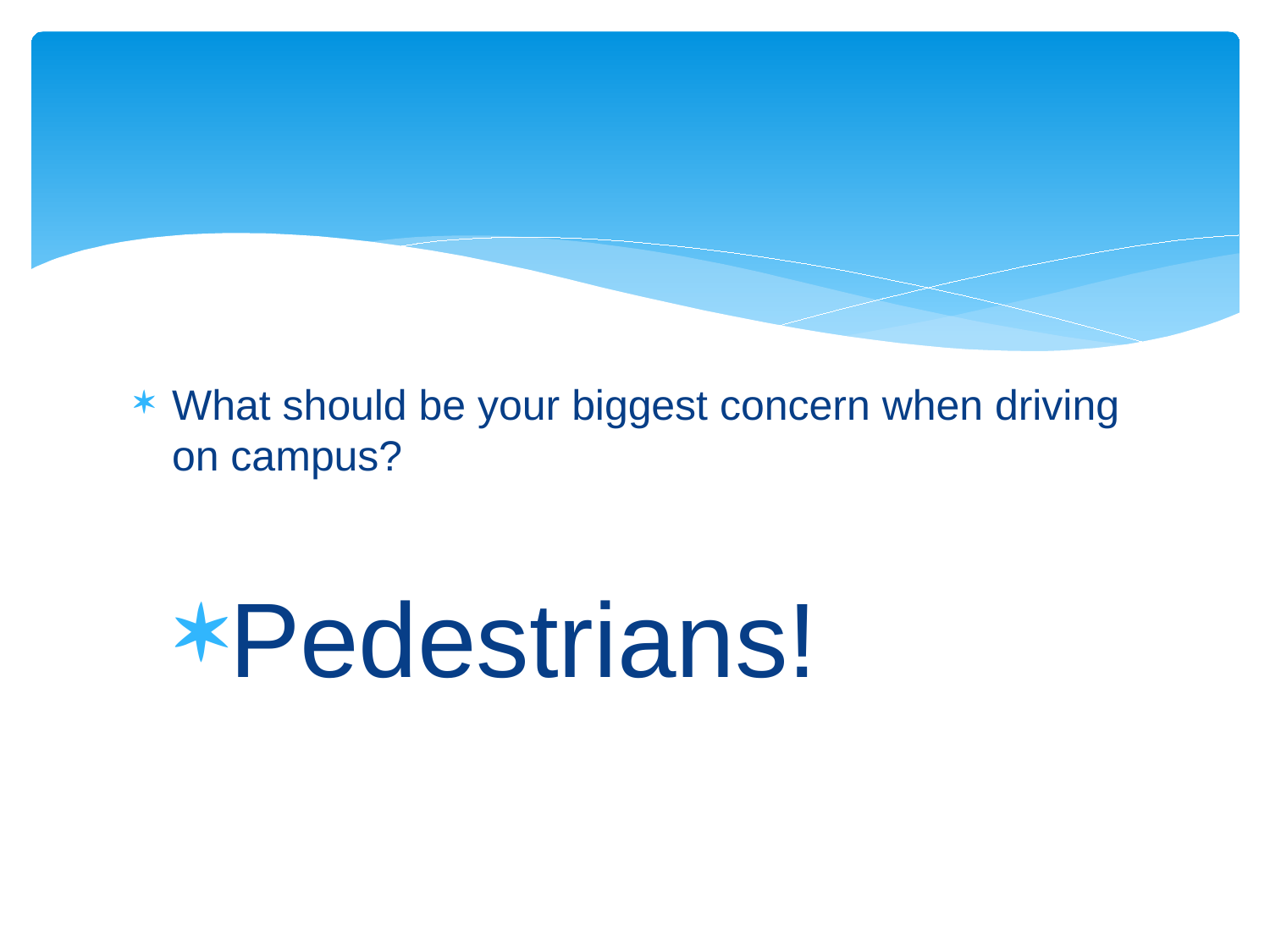

#
What should be your biggest concern when driving on campus?

Pedestrians!